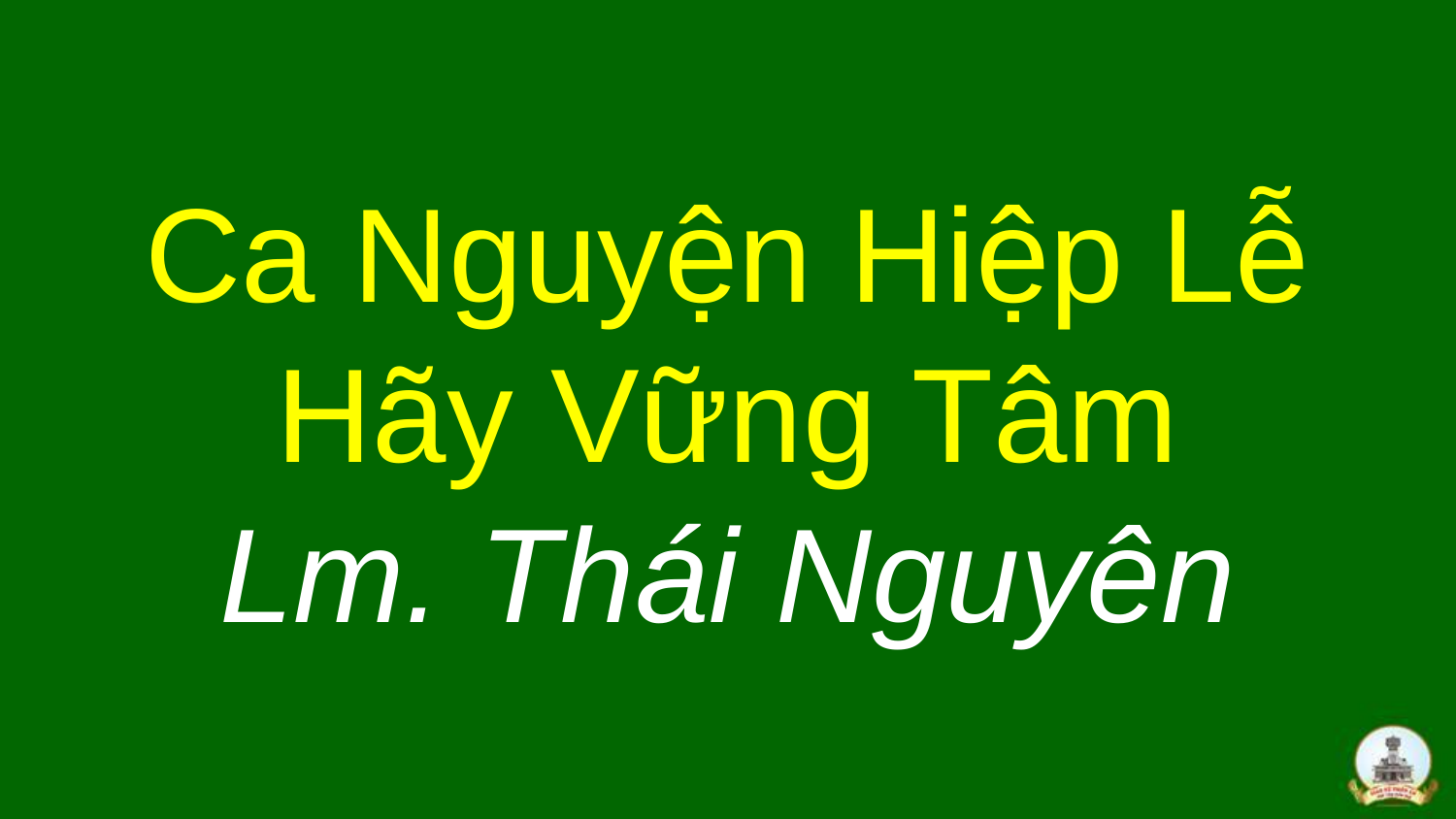

# Ca Nguyện Hiệp Lễ Hãy Vững Tâm Lm. Thái Nguyên